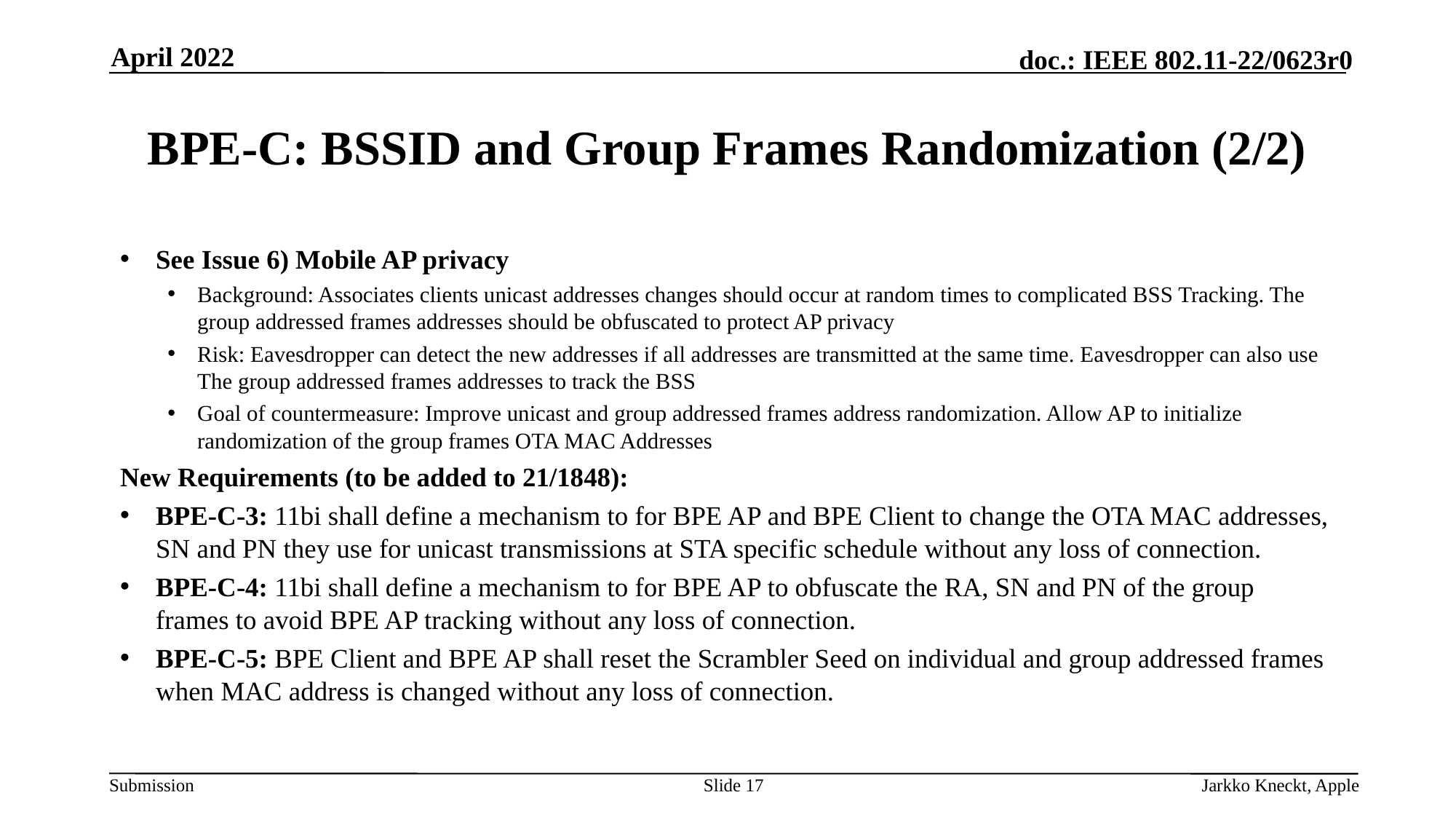

April 2022
# BPE-C: BSSID and Group Frames Randomization (2/2)
See Issue 6) Mobile AP privacy
Background: Associates clients unicast addresses changes should occur at random times to complicated BSS Tracking. The group addressed frames addresses should be obfuscated to protect AP privacy
Risk: Eavesdropper can detect the new addresses if all addresses are transmitted at the same time. Eavesdropper can also use The group addressed frames addresses to track the BSS
Goal of countermeasure: Improve unicast and group addressed frames address randomization. Allow AP to initialize randomization of the group frames OTA MAC Addresses
New Requirements (to be added to 21/1848):
BPE-C-3: 11bi shall define a mechanism to for BPE AP and BPE Client to change the OTA MAC addresses, SN and PN they use for unicast transmissions at STA specific schedule without any loss of connection.
BPE-C-4: 11bi shall define a mechanism to for BPE AP to obfuscate the RA, SN and PN of the group frames to avoid BPE AP tracking without any loss of connection.
BPE-C-5: BPE Client and BPE AP shall reset the Scrambler Seed on individual and group addressed frames when MAC address is changed without any loss of connection.

Slide 17
Jarkko Kneckt, Apple